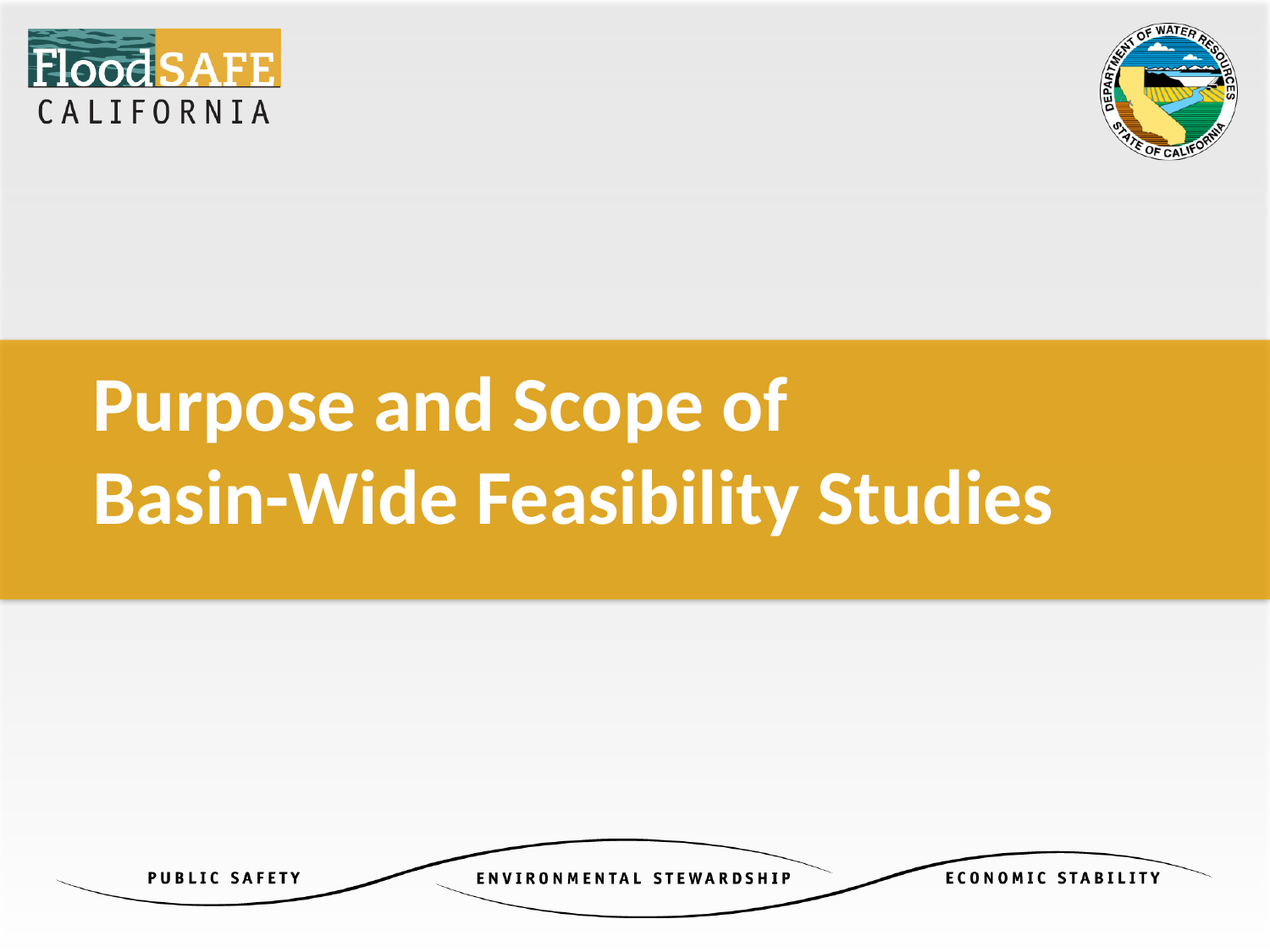

# Purpose and Scope of Basin-Wide Feasibility Studies